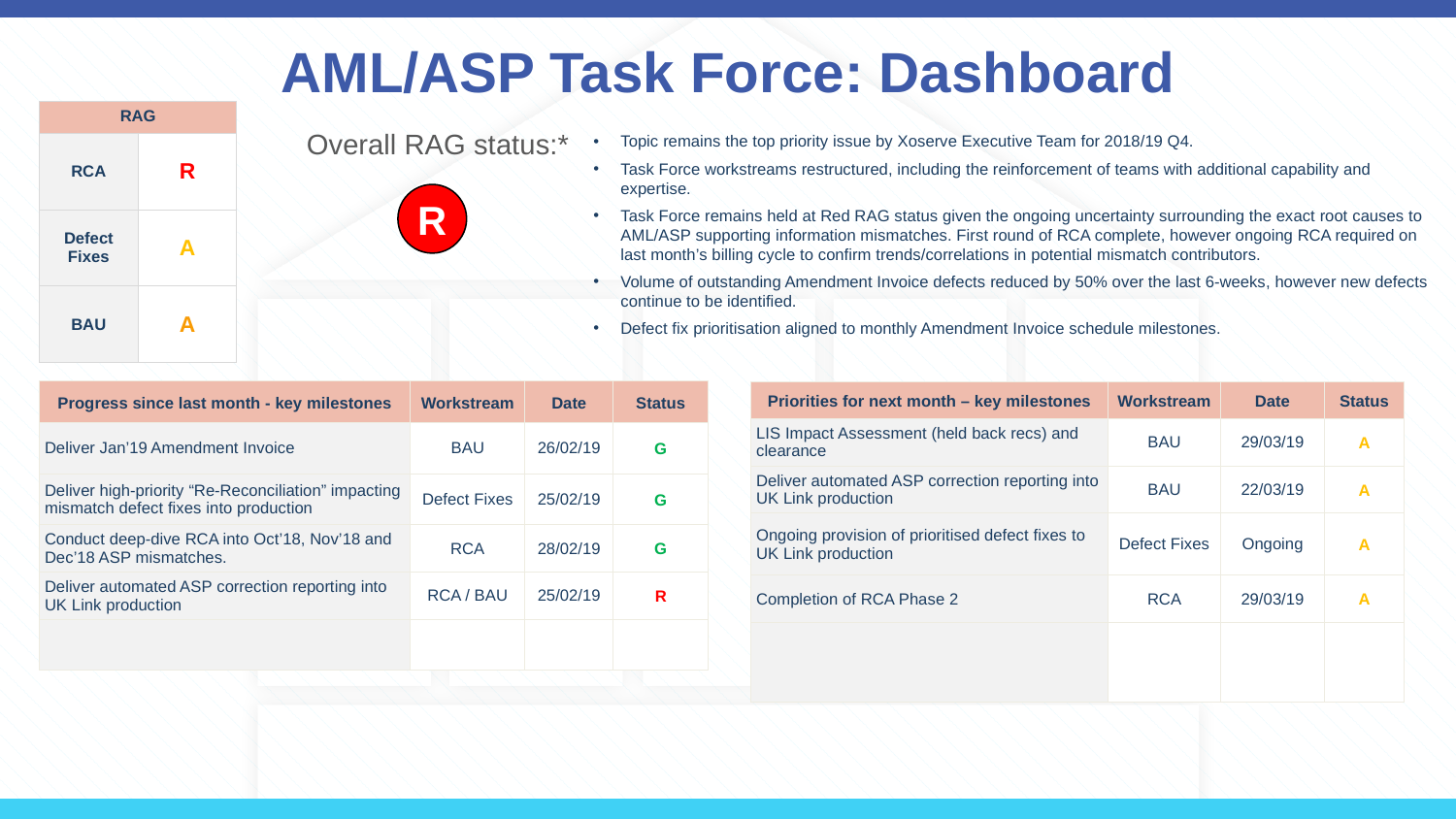

# AML/ASP Task Force: Dashboard
| RAG |  |
| --- | --- |
| RCA | R |
| Defect Fixes | A |
| BAU | A |
Overall RAG status:*
Topic remains the top priority issue by Xoserve Executive Team for 2018/19 Q4.
Task Force workstreams restructured, including the reinforcement of teams with additional capability and expertise.
Task Force remains held at Red RAG status given the ongoing uncertainty surrounding the exact root causes to AML/ASP supporting information mismatches. First round of RCA complete, however ongoing RCA required on last month’s billing cycle to confirm trends/correlations in potential mismatch contributors.
Volume of outstanding Amendment Invoice defects reduced by 50% over the last 6-weeks, however new defects continue to be identified.
Defect fix prioritisation aligned to monthly Amendment Invoice schedule milestones.

R
| Progress since last month - key milestones | Workstream | Date | Status |
| --- | --- | --- | --- |
| Deliver Jan’19 Amendment Invoice | BAU | 26/02/19 | G |
| Deliver high-priority “Re-Reconciliation” impacting mismatch defect fixes into production | Defect Fixes | 25/02/19 | G |
| Conduct deep-dive RCA into Oct’18, Nov’18 and Dec’18 ASP mismatches. | RCA | 28/02/19 | G |
| Deliver automated ASP correction reporting into UK Link production | RCA / BAU | 25/02/19 | R |
|  |  |  |  |
| Priorities for next month – key milestones | Workstream | Date | Status |
| --- | --- | --- | --- |
| LIS Impact Assessment (held back recs) and clearance | BAU | 29/03/19 | A |
| Deliver automated ASP correction reporting into UK Link production | BAU | 22/03/19 | A |
| Ongoing provision of prioritised defect fixes to UK Link production | Defect Fixes | Ongoing | A |
| Completion of RCA Phase 2 | RCA | 29/03/19 | A |
|  |  |  |  |